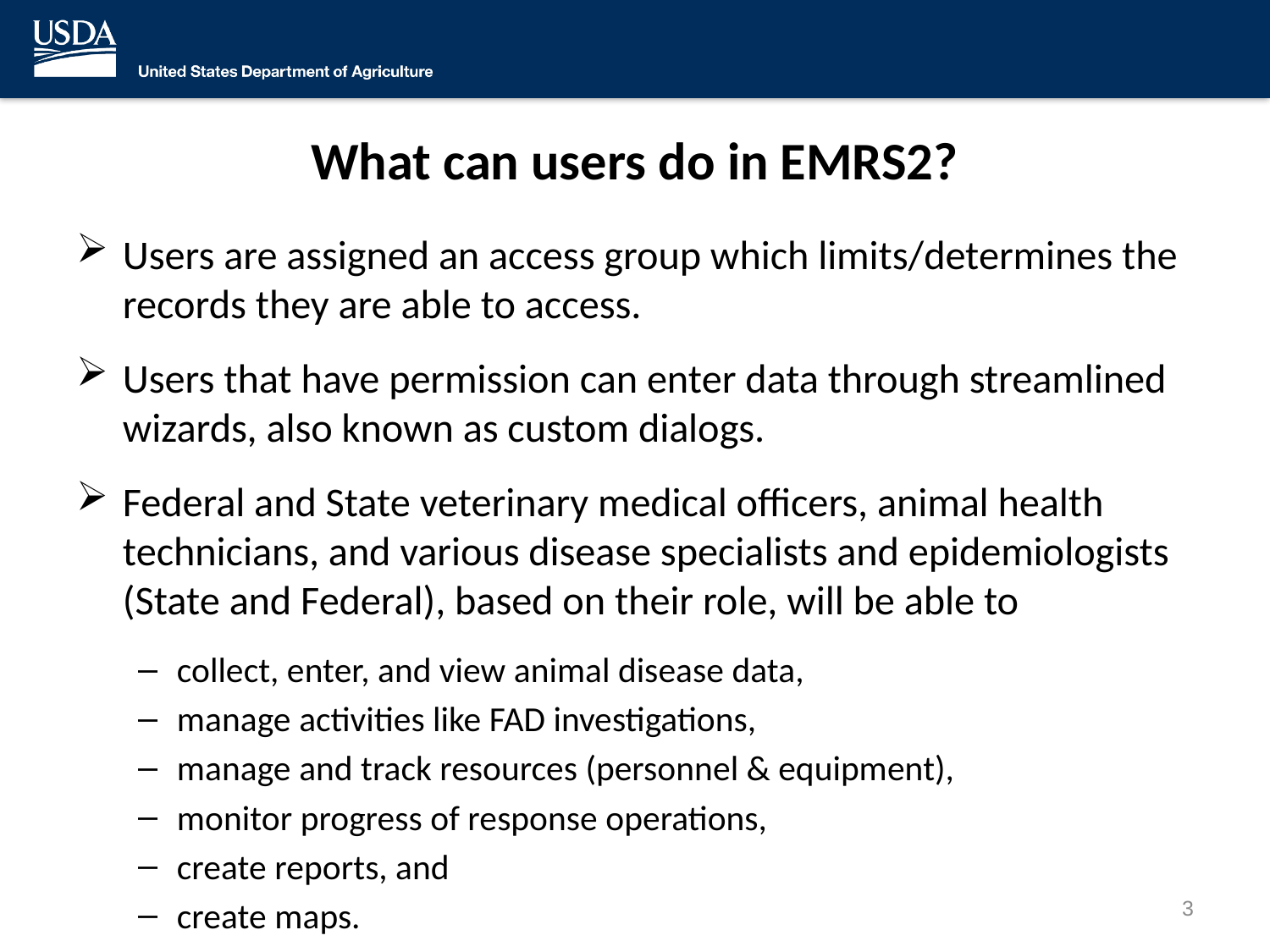

# What can users do in EMRS2?
Users are assigned an access group which limits/determines the records they are able to access.
Users that have permission can enter data through streamlined wizards, also known as custom dialogs.
Federal and State veterinary medical officers, animal health technicians, and various disease specialists and epidemiologists (State and Federal), based on their role, will be able to
collect, enter, and view animal disease data,
manage activities like FAD investigations,
manage and track resources (personnel & equipment),
monitor progress of response operations,
create reports, and
create maps.
3